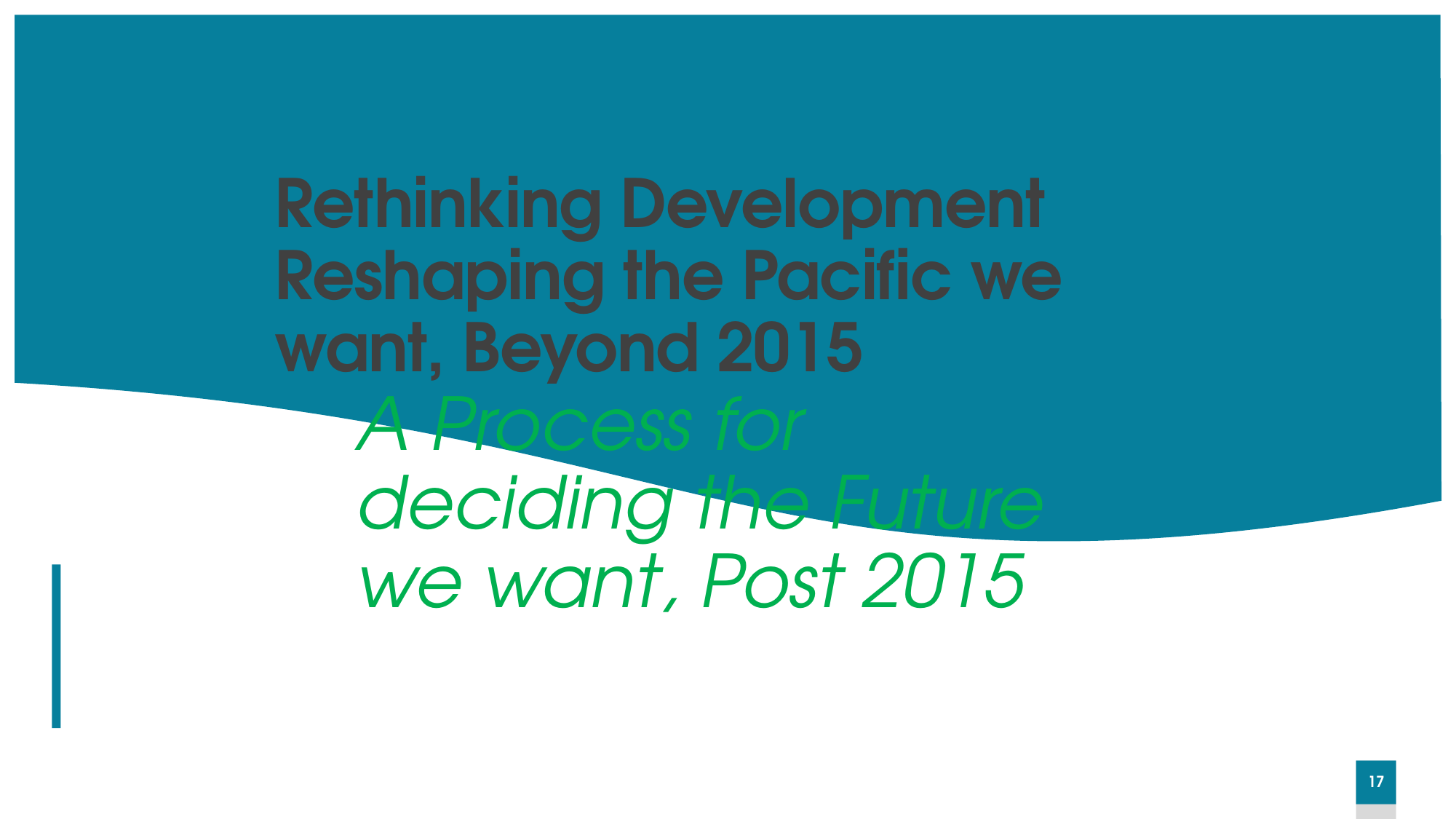

# Rethinking Development Reshaping the Pacific we want, Beyond 2015
A Process for deciding the Future we want, Post 2015